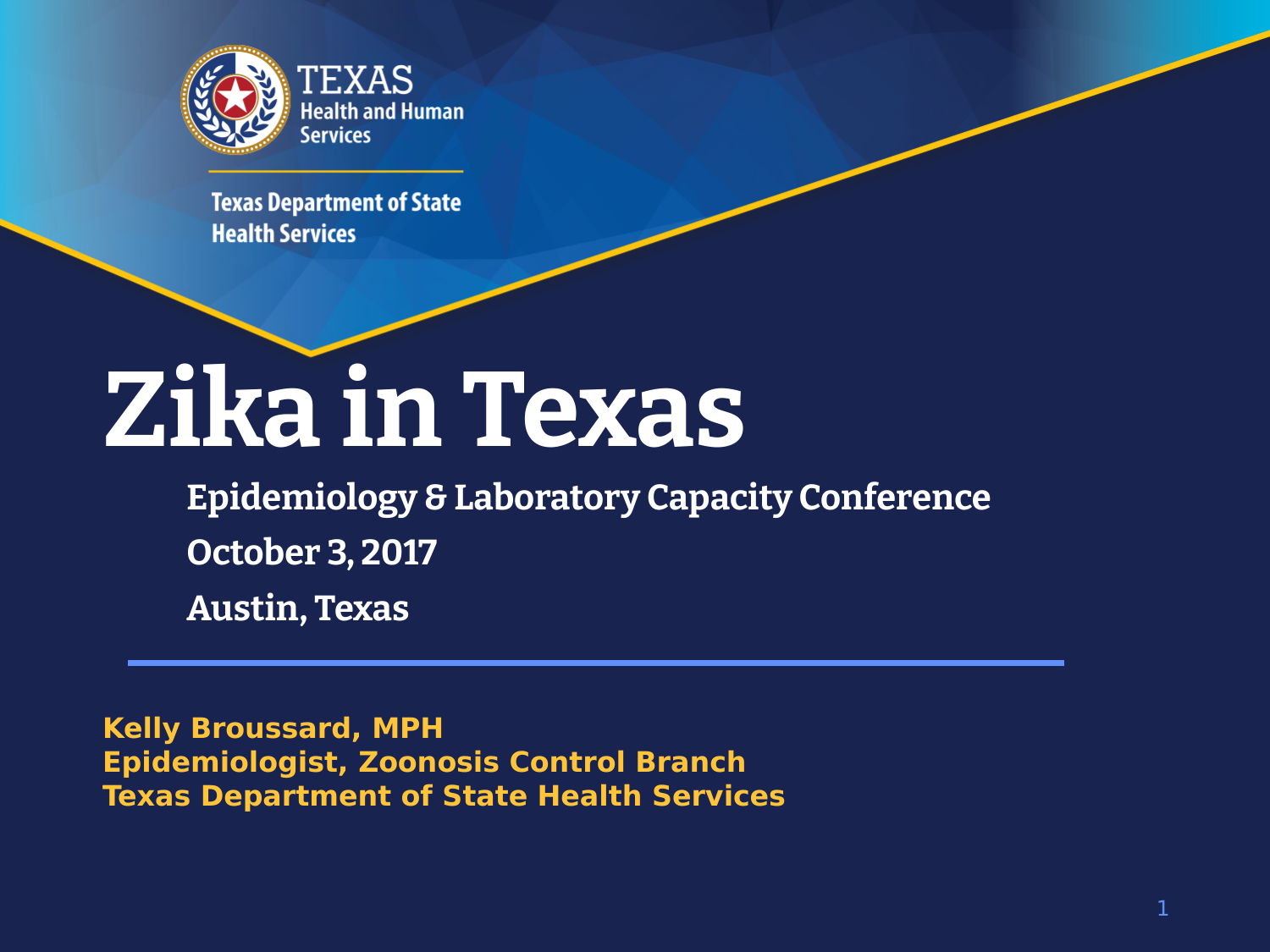

# Zika in Texas
Epidemiology & Laboratory Capacity Conference
October 3, 2017
Austin, Texas
Kelly Broussard, MPH
Epidemiologist, Zoonosis Control Branch
Texas Department of State Health Services

1